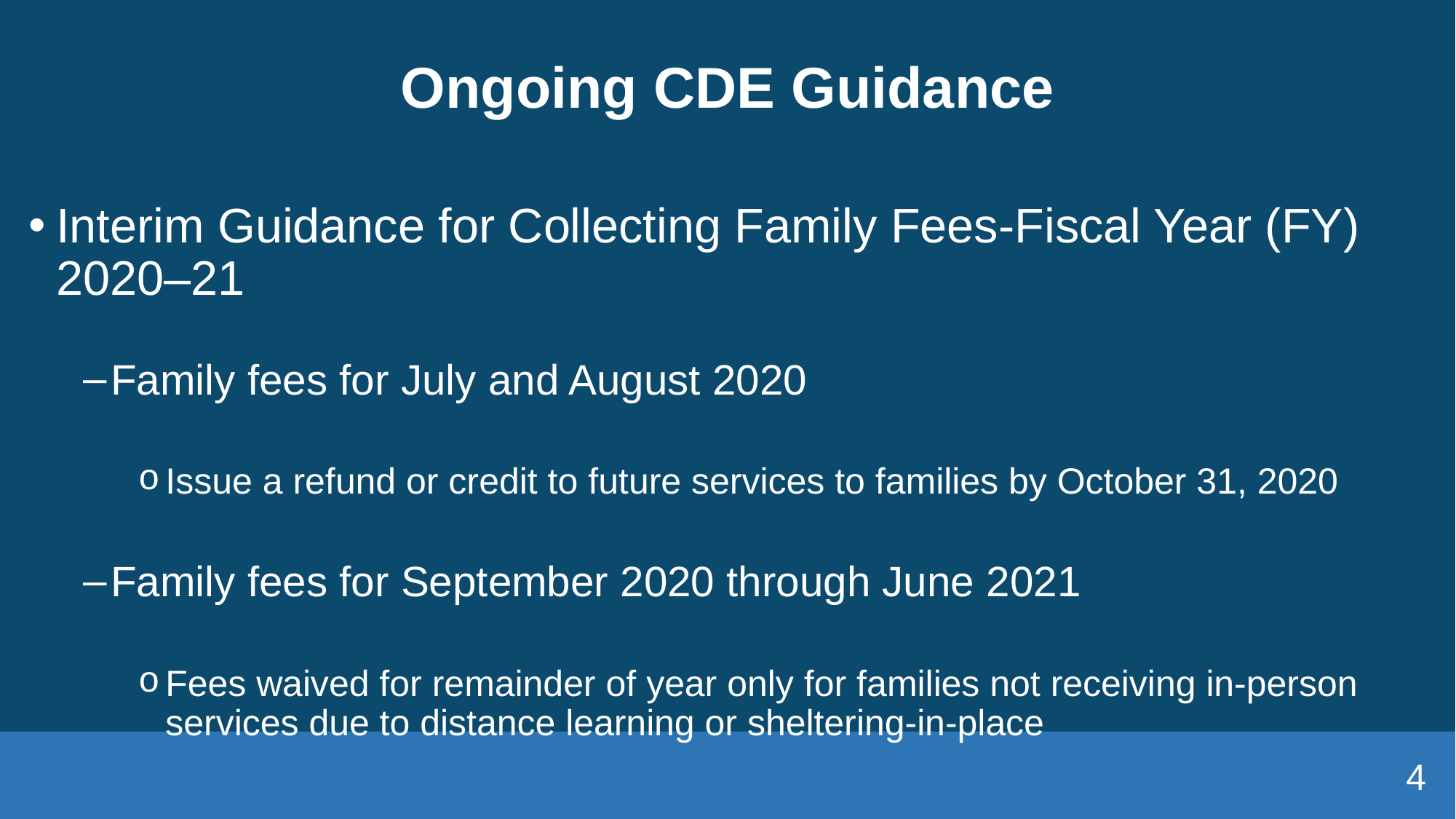

# Ongoing CDE Guidance
Interim Guidance for Collecting Family Fees-Fiscal Year (FY) 2020–21

Family fees for July and August 2020

Issue a refund or credit to future services to families by October 31, 2020

Family fees for September 2020 through June 2021

Fees waived for remainder of year only for families not receiving in-person services due to distance learning or sheltering-in-place

4